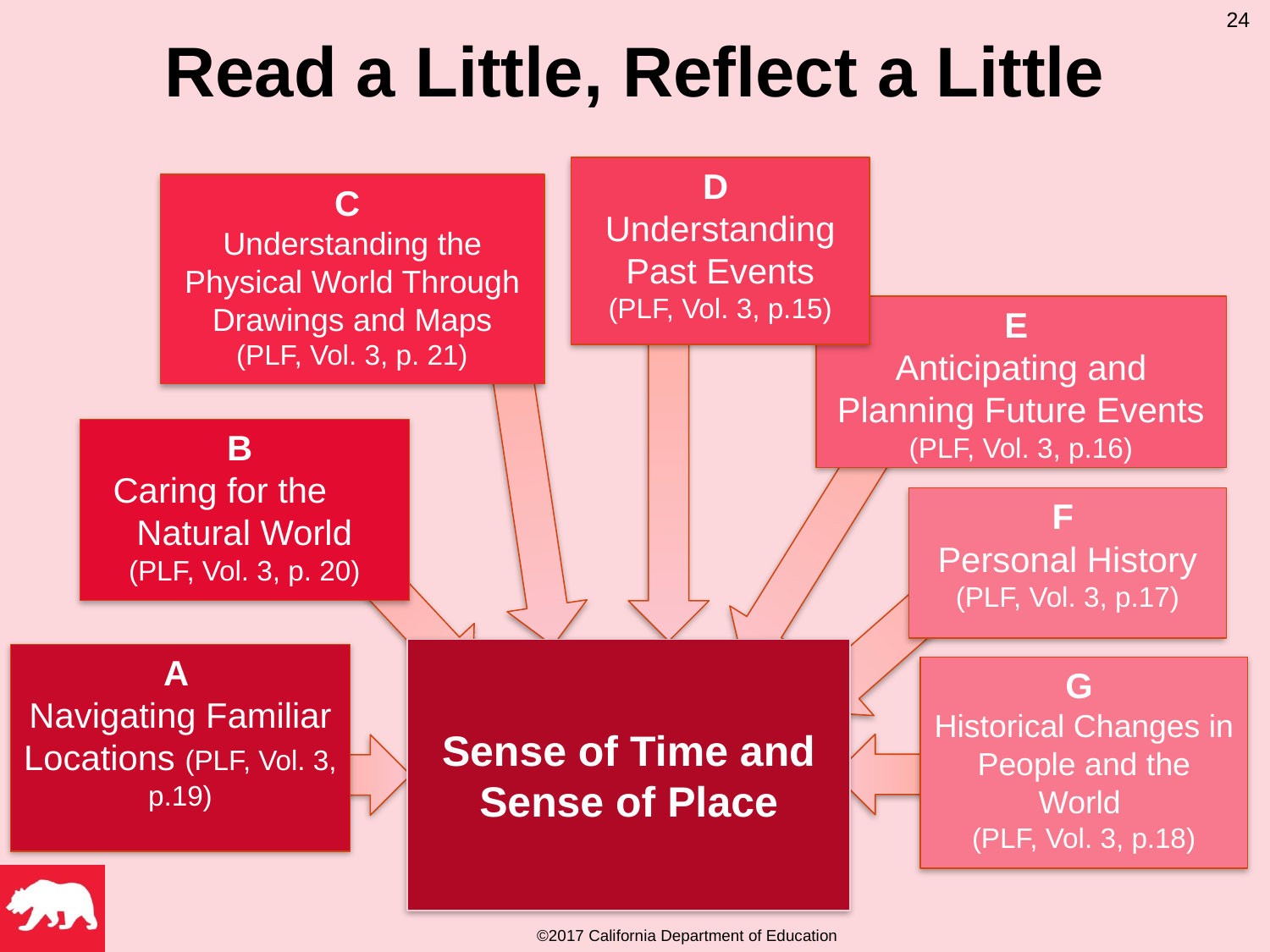

24
# Read a Little, Reflect a Little
D
Understanding Past Events
(PLF, Vol. 3, p.15)
C
Understanding the Physical World Through Drawings and Maps
(PLF, Vol. 3, p. 21)

E
Anticipating and Planning Future Events
(PLF, Vol. 3, p.16)

B
Caring for the      Natural World
(PLF, Vol. 3, p. 20)

F
Personal History
(PLF, Vol. 3, p.17)

Sense of Time and Sense of Place
A
Navigating Familiar Locations (PLF, Vol. 3, p.19)

G
Historical Changes in People and the World
(PLF, Vol. 3, p.18)